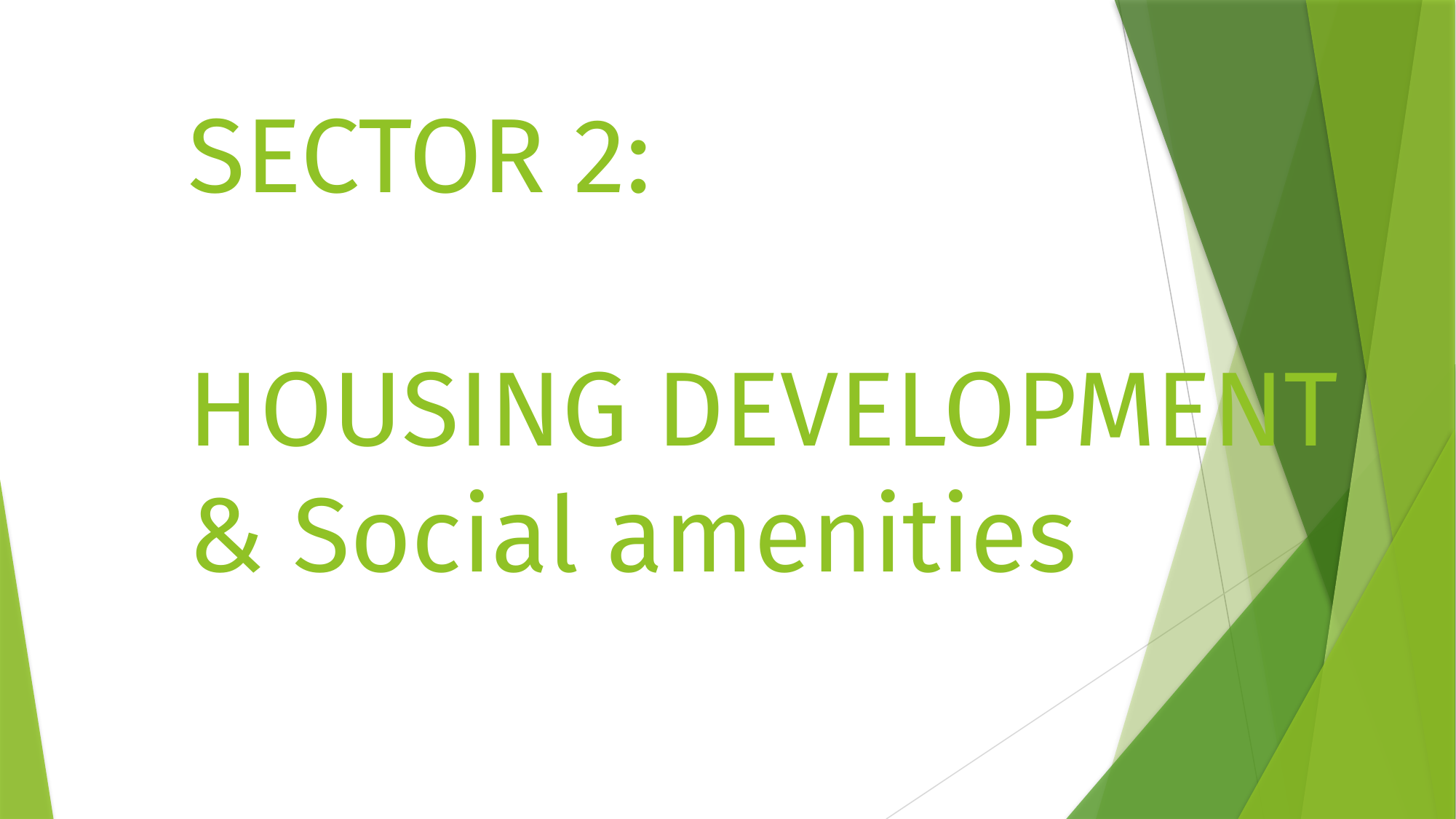

# SECTOR 2: HOUSING DEVELOPMENT & Social amenities